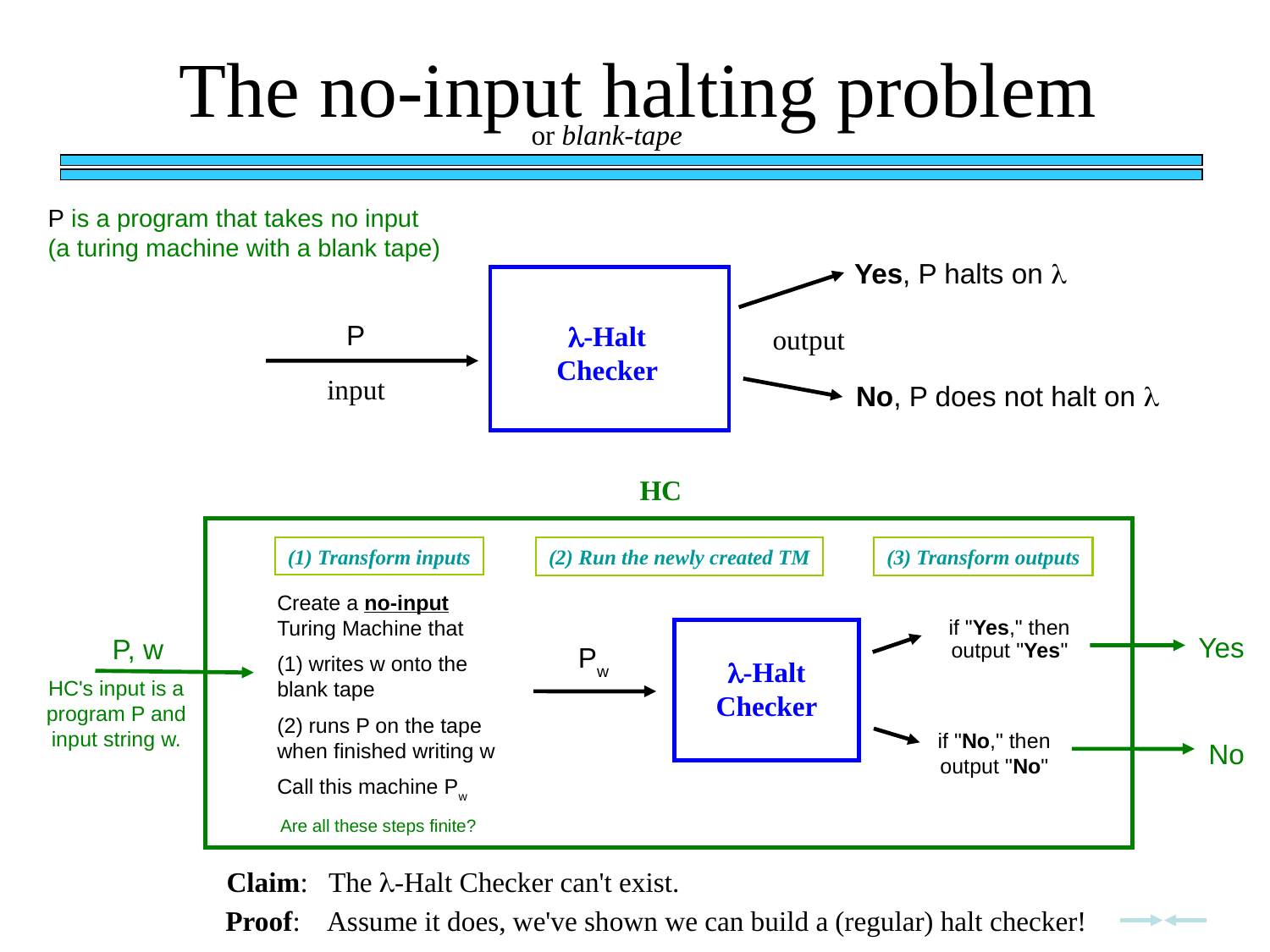

The no-input halting problem
or blank-tape

P is a program that takes no input      (a turing machine with a blank tape)
Yes, P halts on λ

P
λ-Halt Checker
output

input
No, P does not halt on λ

HC

(1) Transform inputs
(2) Run the newly created TM
(3) Transform outputs
Create a no-input Turing Machine that
(1) writes w onto the blank tape
(2) runs P on the tape when finished writing w
Call this machine Pw
if "Yes," then output "Yes"

Yes
P, w

Pw

λ-Halt Checker
HC's input is a program P and input string w.

if "No," then output "No"

No

Are all these steps finite?
Claim:   The λ-Halt Checker can't exist.
Proof:    Assume it does, we've shown we can build a (regular) halt checker!